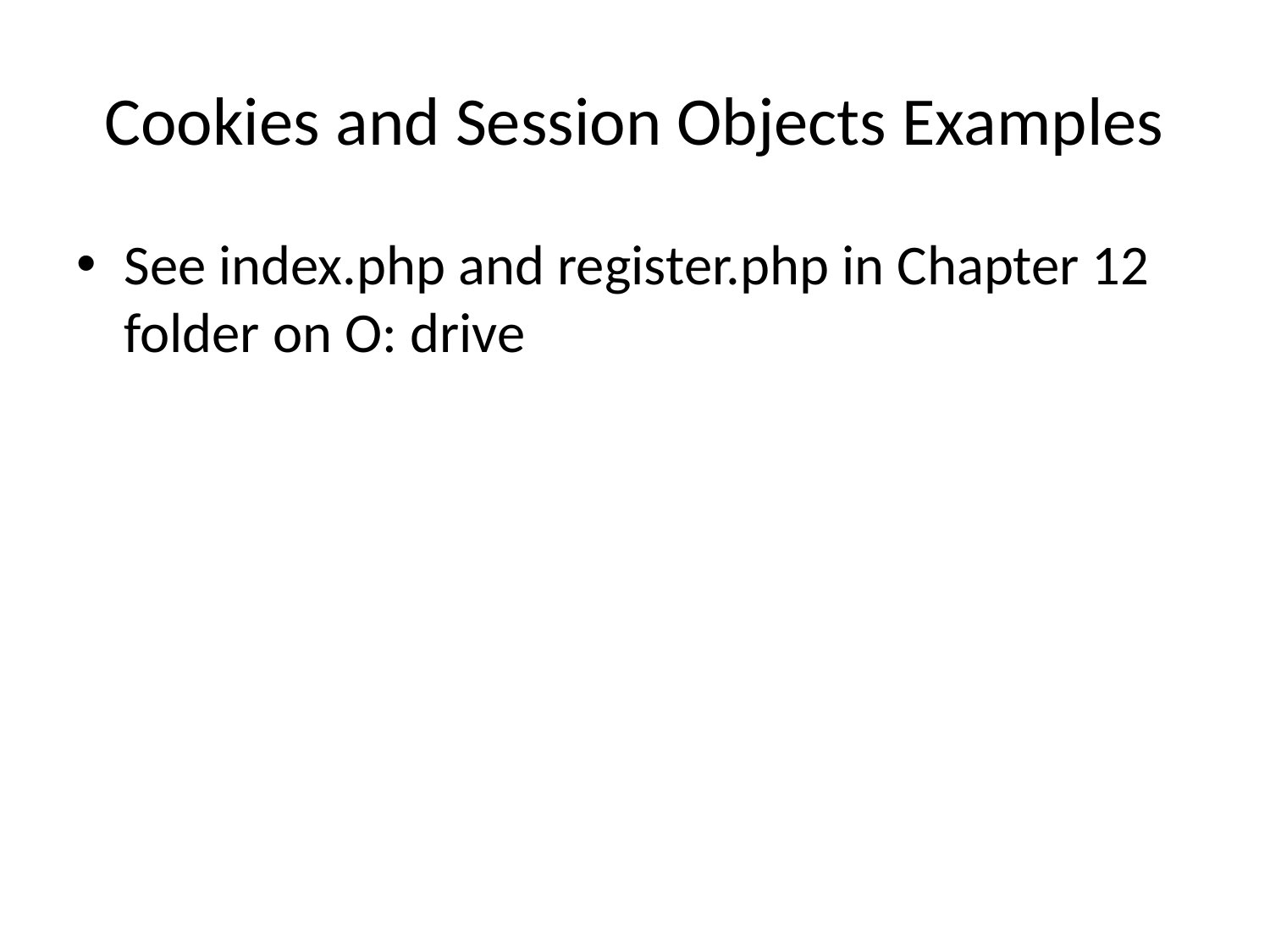

# Cookies and Session Objects Examples
See index.php and register.php in Chapter 12 folder on O: drive